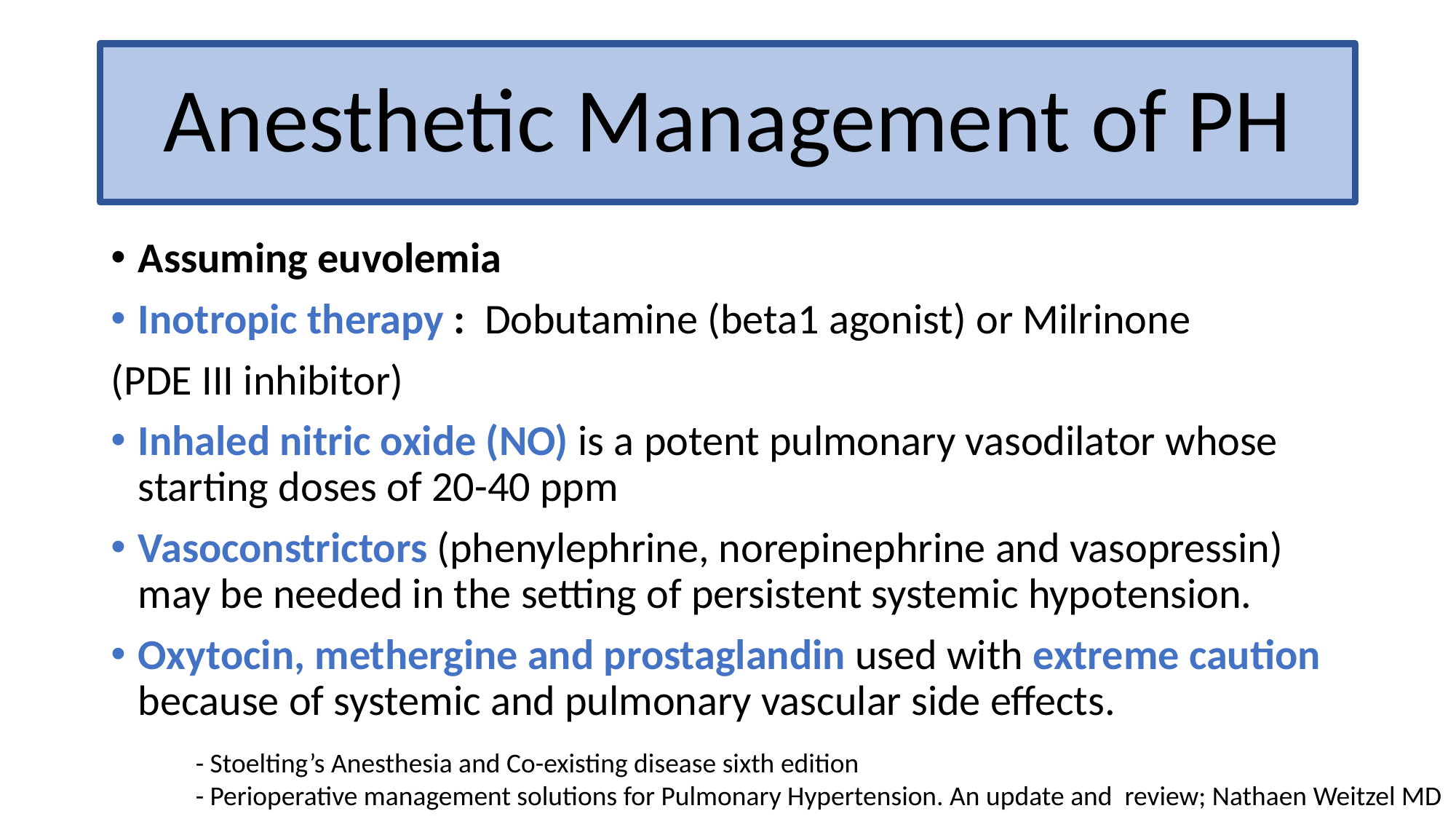

# Anesthetic Management of PH
Assuming euvolemia
Inotropic therapy :  Dobutamine (beta1 agonist) or Milrinone
(PDE III inhibitor)
Inhaled nitric oxide (NO) is a potent pulmonary vasodilator whose starting doses of 20-40 ppm
Vasoconstrictors (phenylephrine, norepinephrine and vasopressin) may be needed in the setting of persistent systemic hypotension.
Oxytocin, methergine and prostaglandin used with extreme caution because of systemic and pulmonary vascular side effects.

- Stoelting’s Anesthesia and Co-existing disease sixth edition
- Perioperative management solutions for Pulmonary Hypertension. An update and  review; Nathaen Weitzel MD